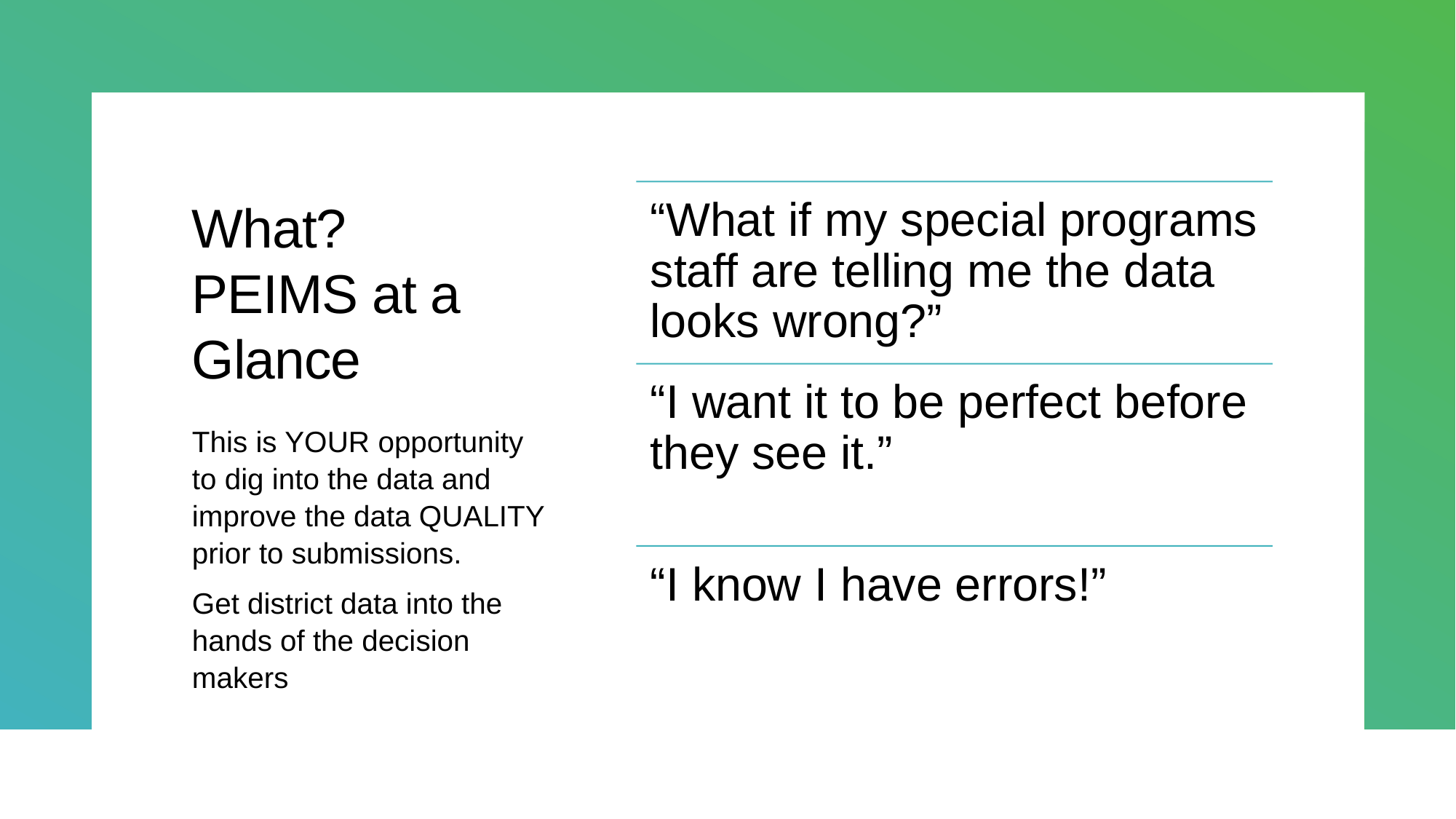

# What? PEIMS at a Glance
“What if my special programs staff are telling me the data looks wrong?”
“I want it to be perfect before they see it.”
“I know I have errors!”
This is YOUR opportunity to dig into the data and improve the data QUALITY prior to submissions.
Get district data into the hands of the decision makers